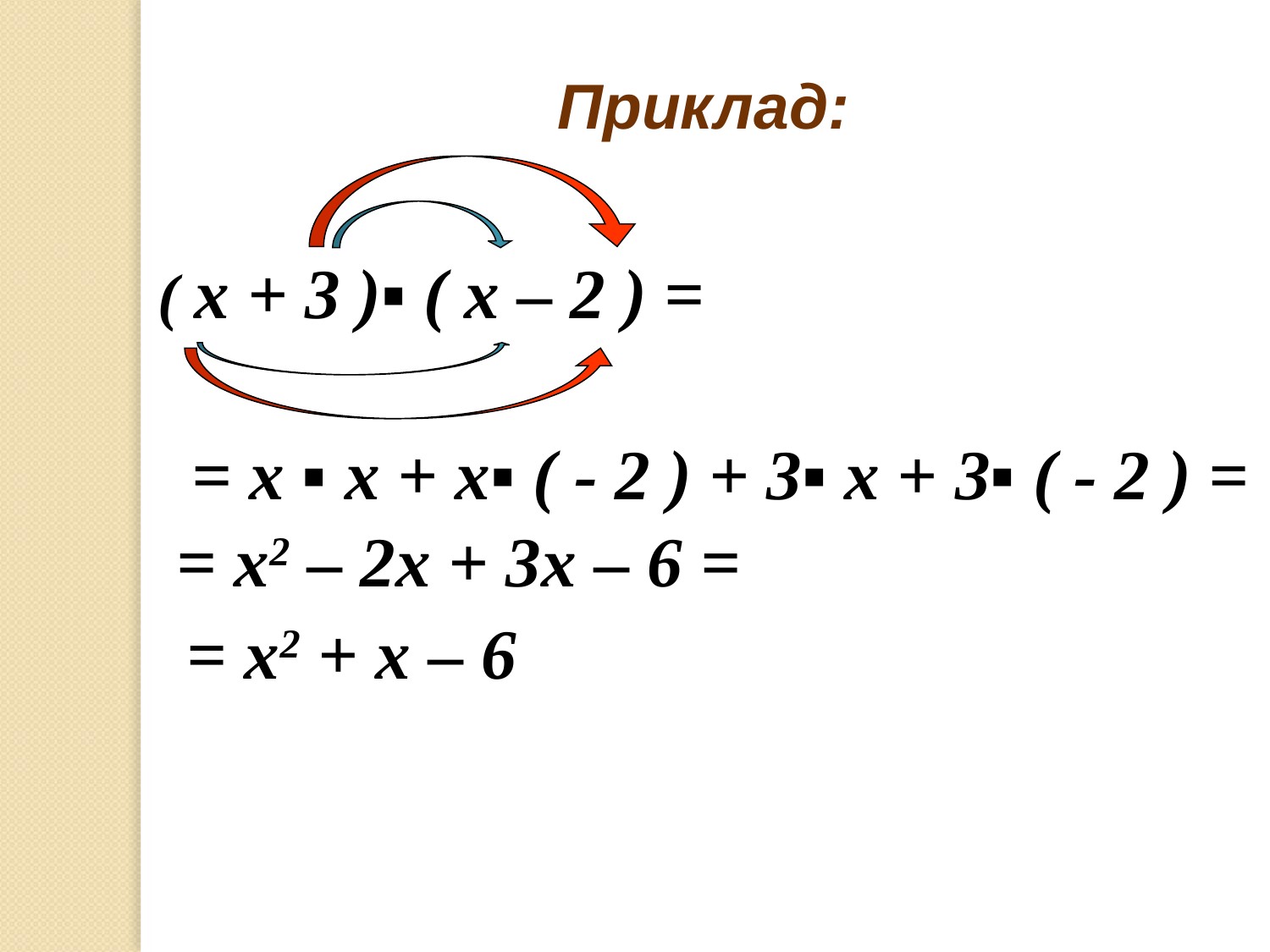

Приклад:

( х + 3 )▪ ( х – 2 ) =

 = х ▪ х + х▪ ( - 2 ) + 3▪ х + 3▪ ( - 2 ) =
 = х2 – 2х + 3х – 6 =
 = х2 + х – 6